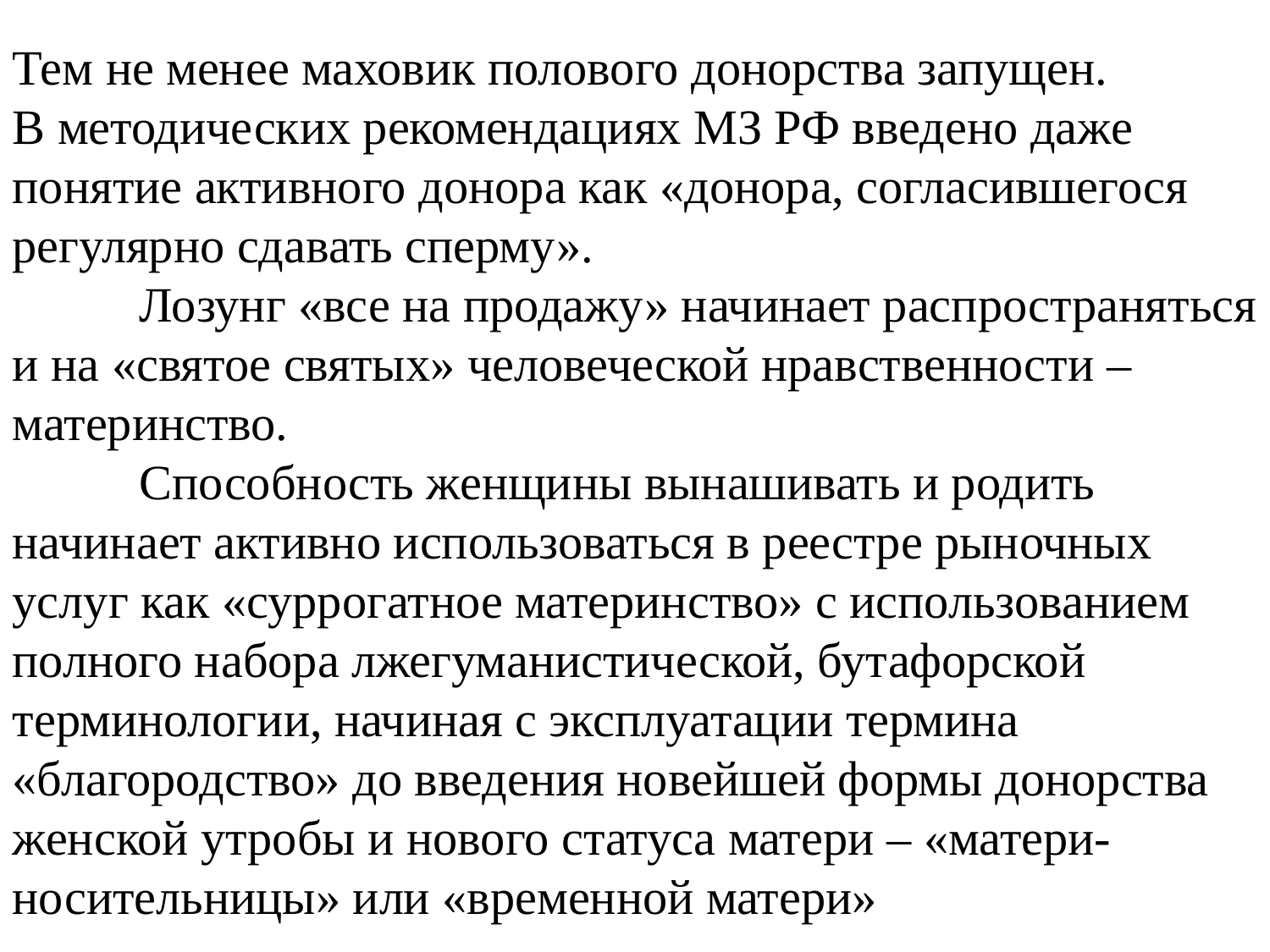

Тем не менее маховик полового донорства запущен.
В методических рекомендациях МЗ РФ введено даже понятие активного донора как «донора, согласившегося регулярно сдавать сперму».
	Лозунг «все на продажу» начинает распространяться и на «святое святых» человеческой нравственности – материнство.
	Способность женщины вынашивать и родить начинает активно использоваться в реестре рыночных услуг как «суррогатное материнство» с использованием полного набора лжегуманистической, бутафорской терминологии, начиная с эксплуатации термина «благородство» до введения новейшей формы донорства женской утробы и нового статуса матери – «матери-носительницы» или «временной матери»